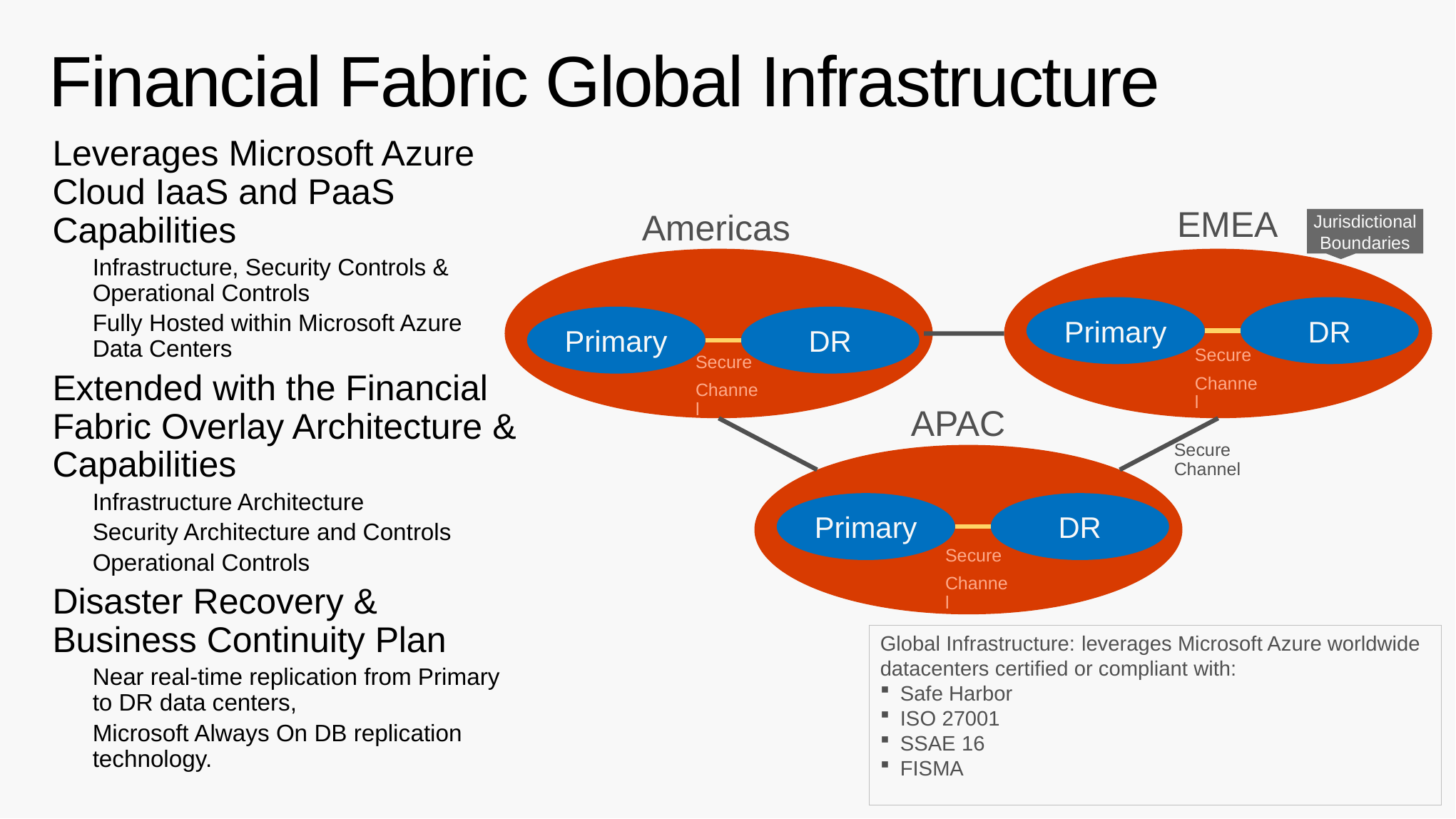

# Financial Fabric Global Infrastructure
Leverages Microsoft Azure Cloud IaaS and PaaS Capabilities
Infrastructure, Security Controls & Operational Controls
Fully Hosted within Microsoft Azure  Data Centers
Extended with the Financial Fabric Overlay Architecture & Capabilities
Infrastructure Architecture
Security Architecture and Controls
Operational Controls
Disaster Recovery & Business Continuity Plan
Near real-time replication from Primary to DR data centers,
Microsoft Always On DB replication technology.
EMEA
Americas
Jurisdictional Boundaries

Primary
DR
Primary
DR
Secure
Channel
Secure
Channel
APAC
Secure Channel

Primary
DR
Secure
Channel
Global Infrastructure: leverages Microsoft Azure worldwide datacenters certified or compliant with:
Safe Harbor
ISO 27001
SSAE 16
FISMA